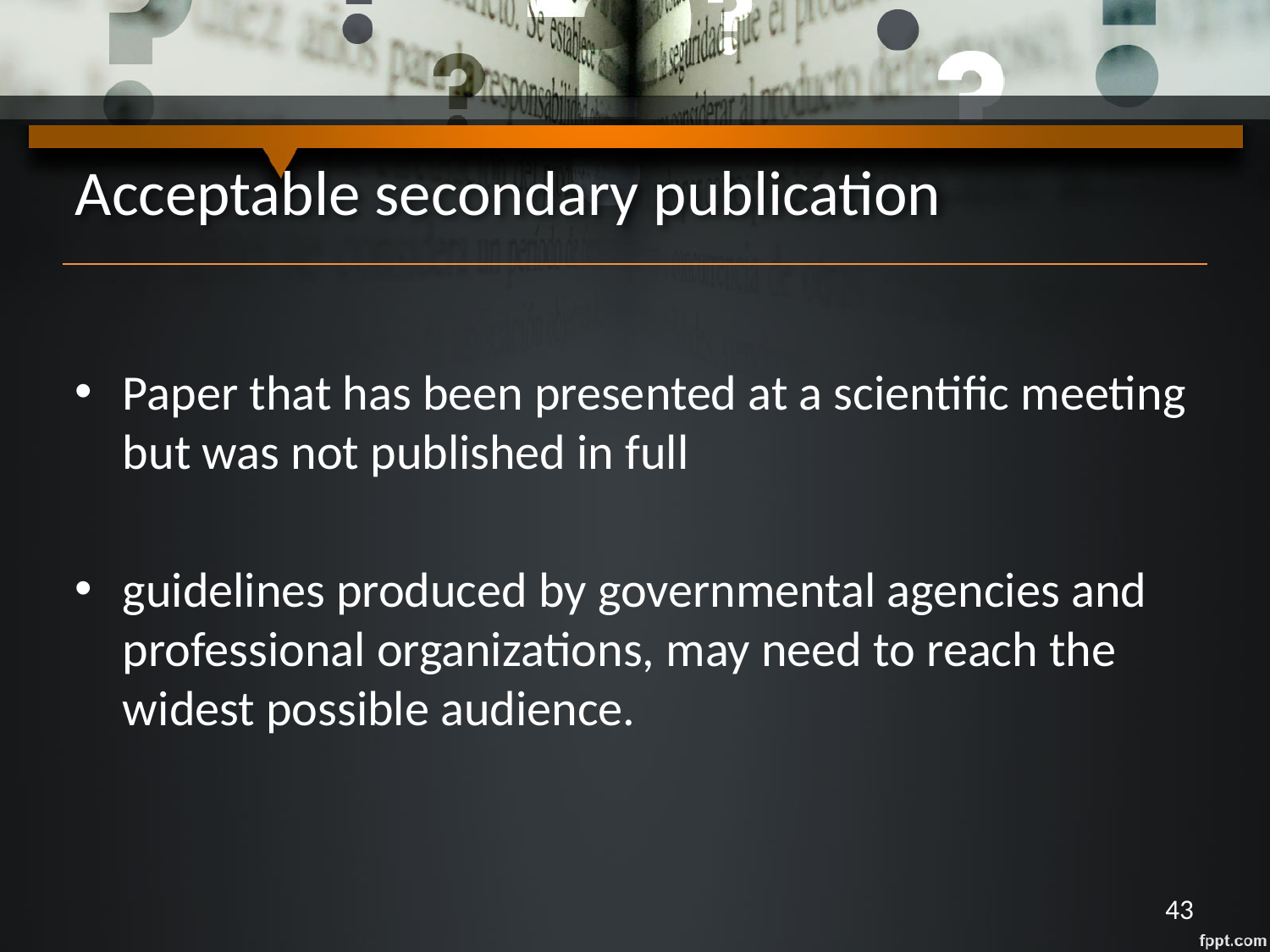

# Acceptable secondary publication

Paper that has been presented at a scientific meeting but was not published in full

guidelines produced by governmental agencies and professional organizations, may need to reach the widest possible audience.

43